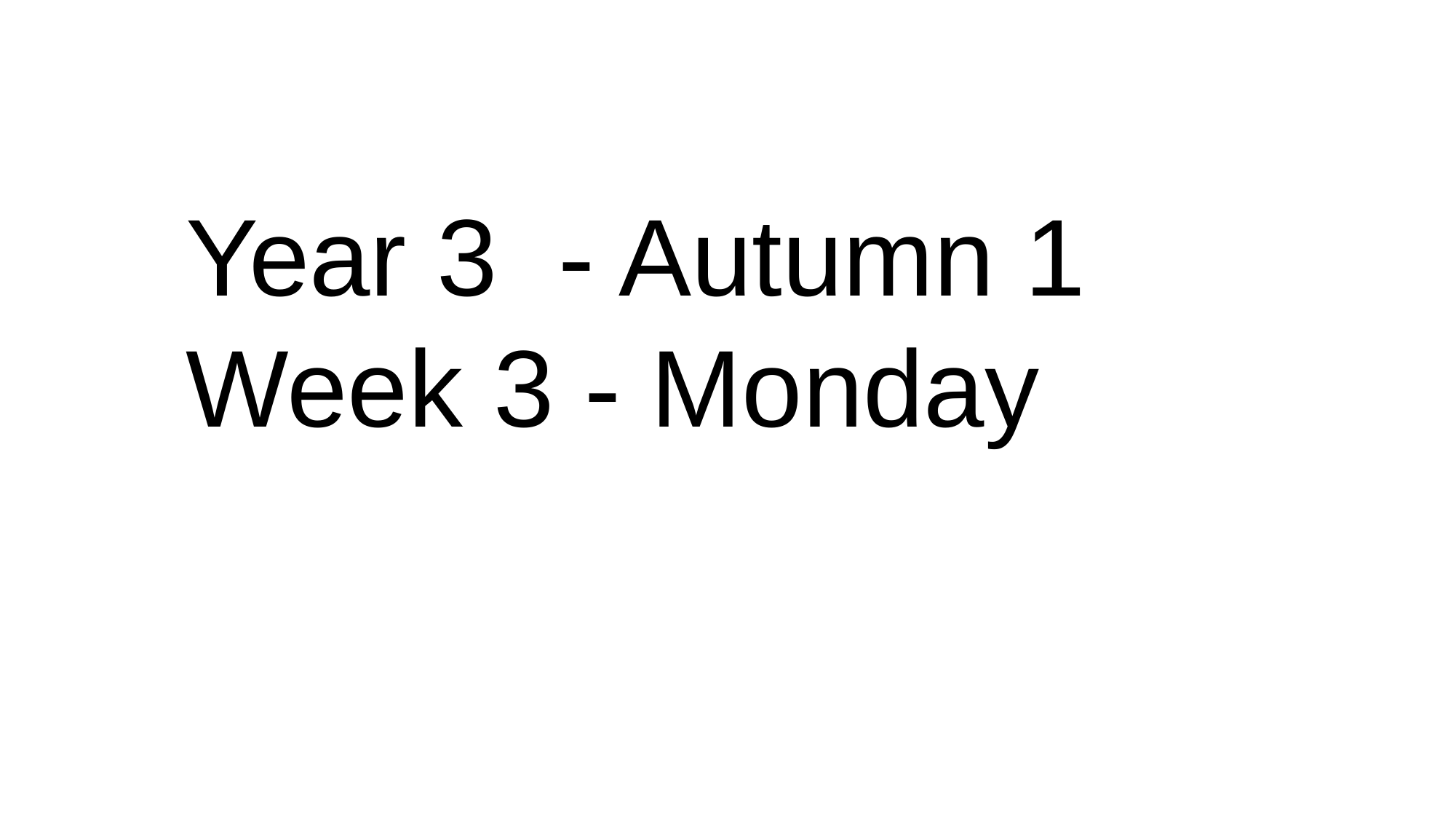

Year 3  - Autumn 1
Week 3 - Monday